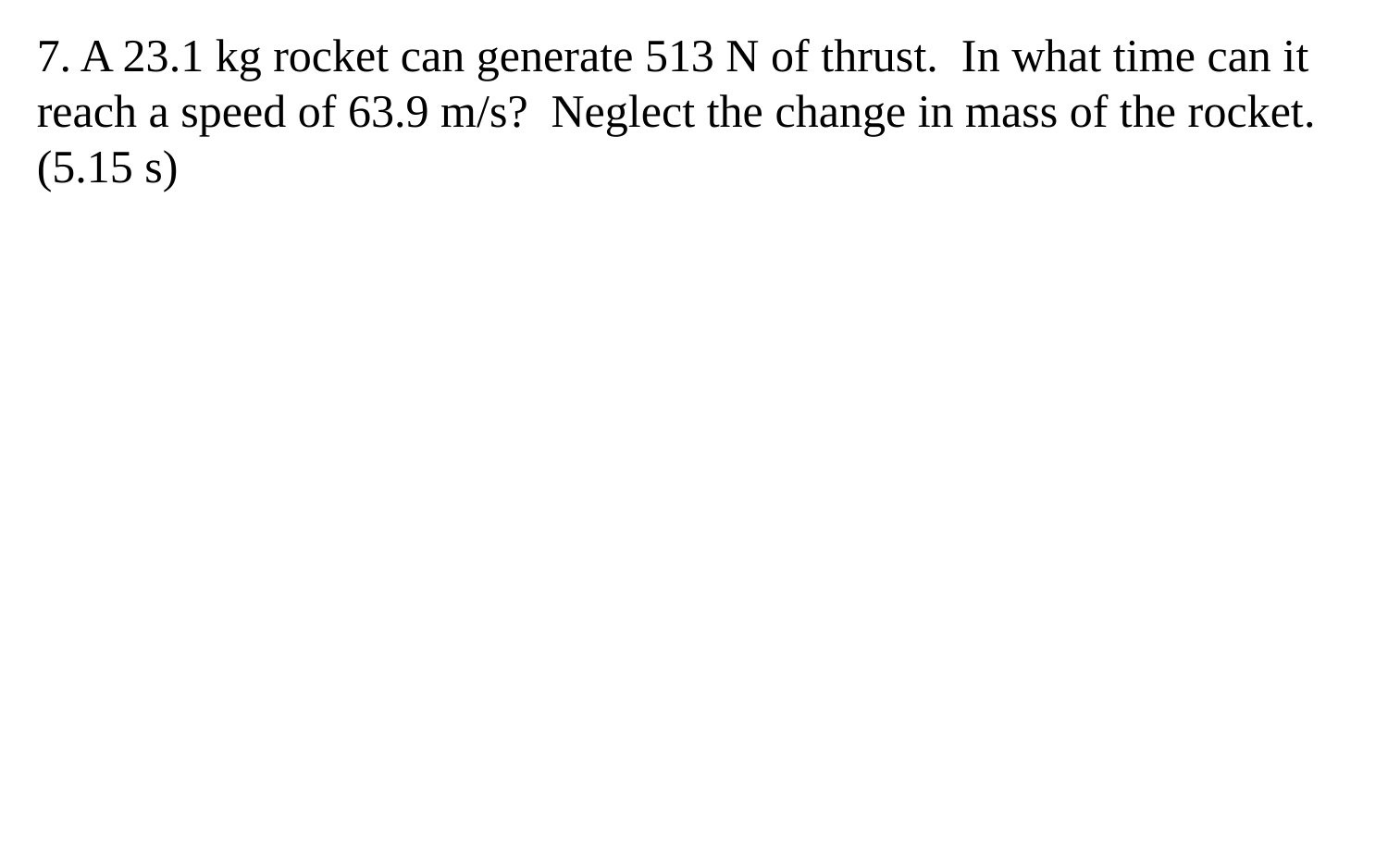

7. A 23.1 kg rocket can generate 513 N of thrust.  In what time can it reach a speed of 63.9 m/s?  Neglect the change in mass of the rocket.  (5.15 s)